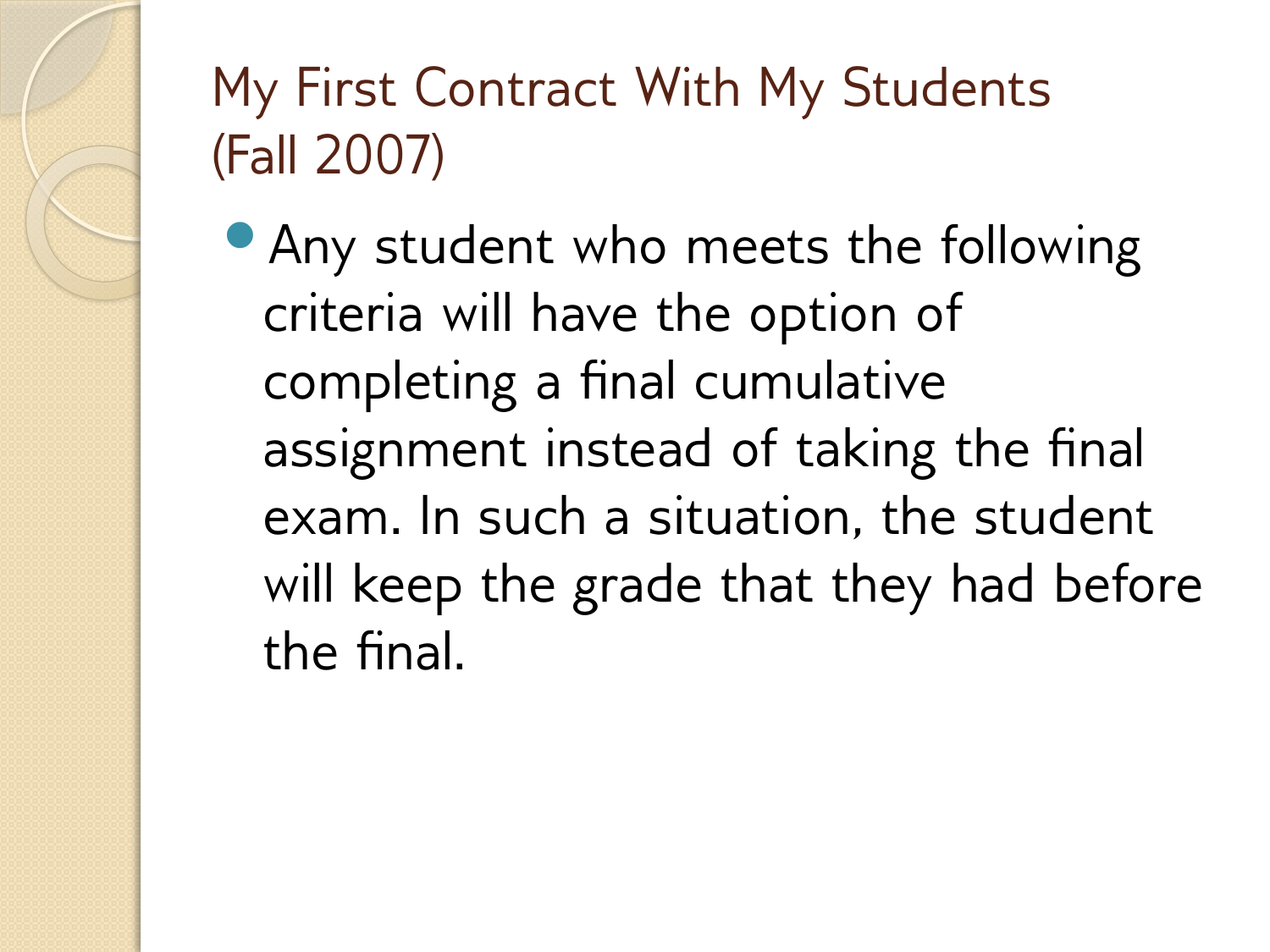

# My First Contract With My Students (Fall 2007)
Any student who meets the following criteria will have the option of completing a final cumulative assignment instead of taking the final exam. In such a situation, the student will keep the grade that they had before the final.